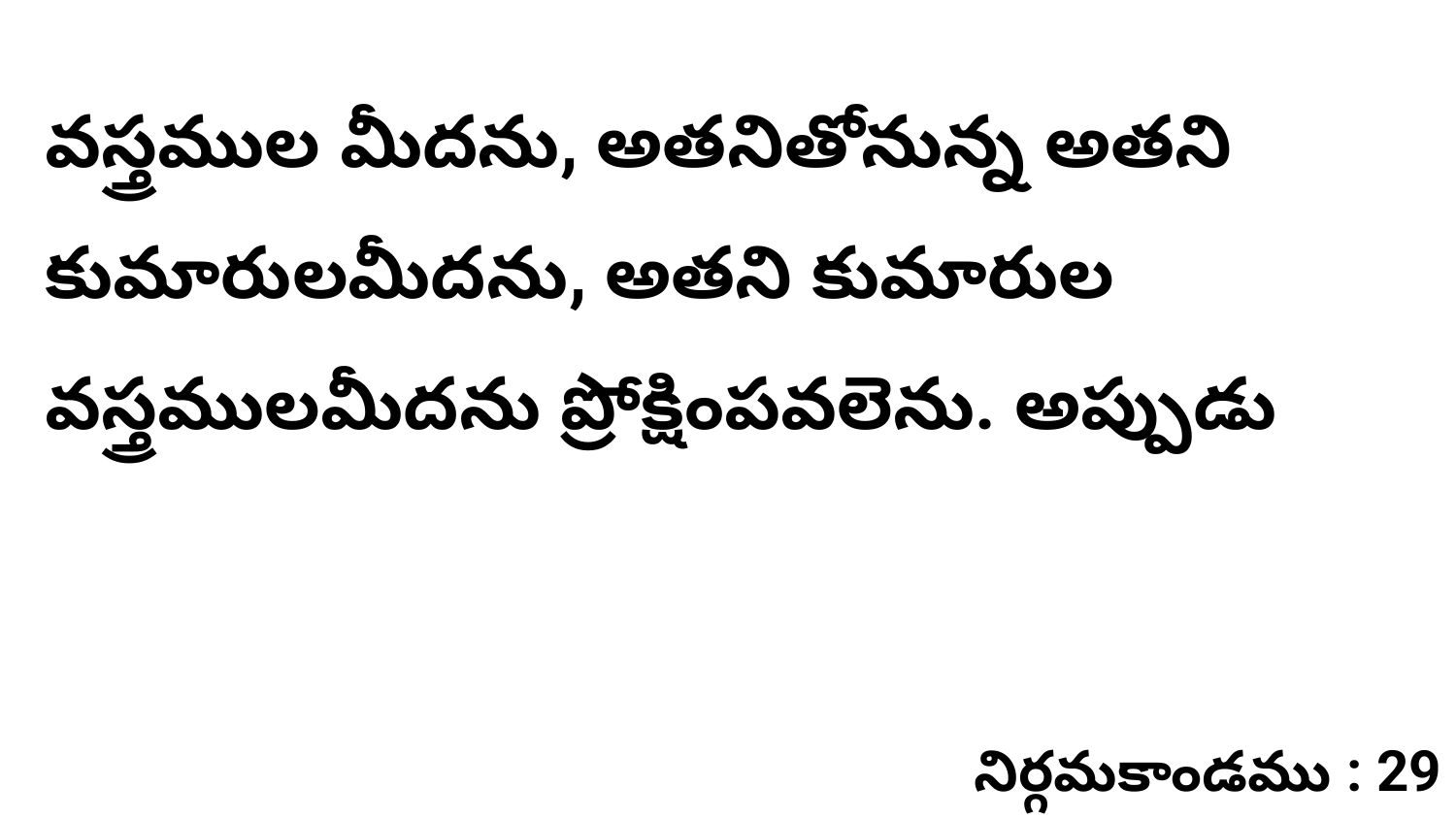

వస్త్రముల మీదను, అతనితోనున్న అతని కుమారులమీదను, అతని కుమారుల వస్త్రములమీదను ప్రోక్షింపవలెను. అప్పుడు
నిర్గమకాండము : 29